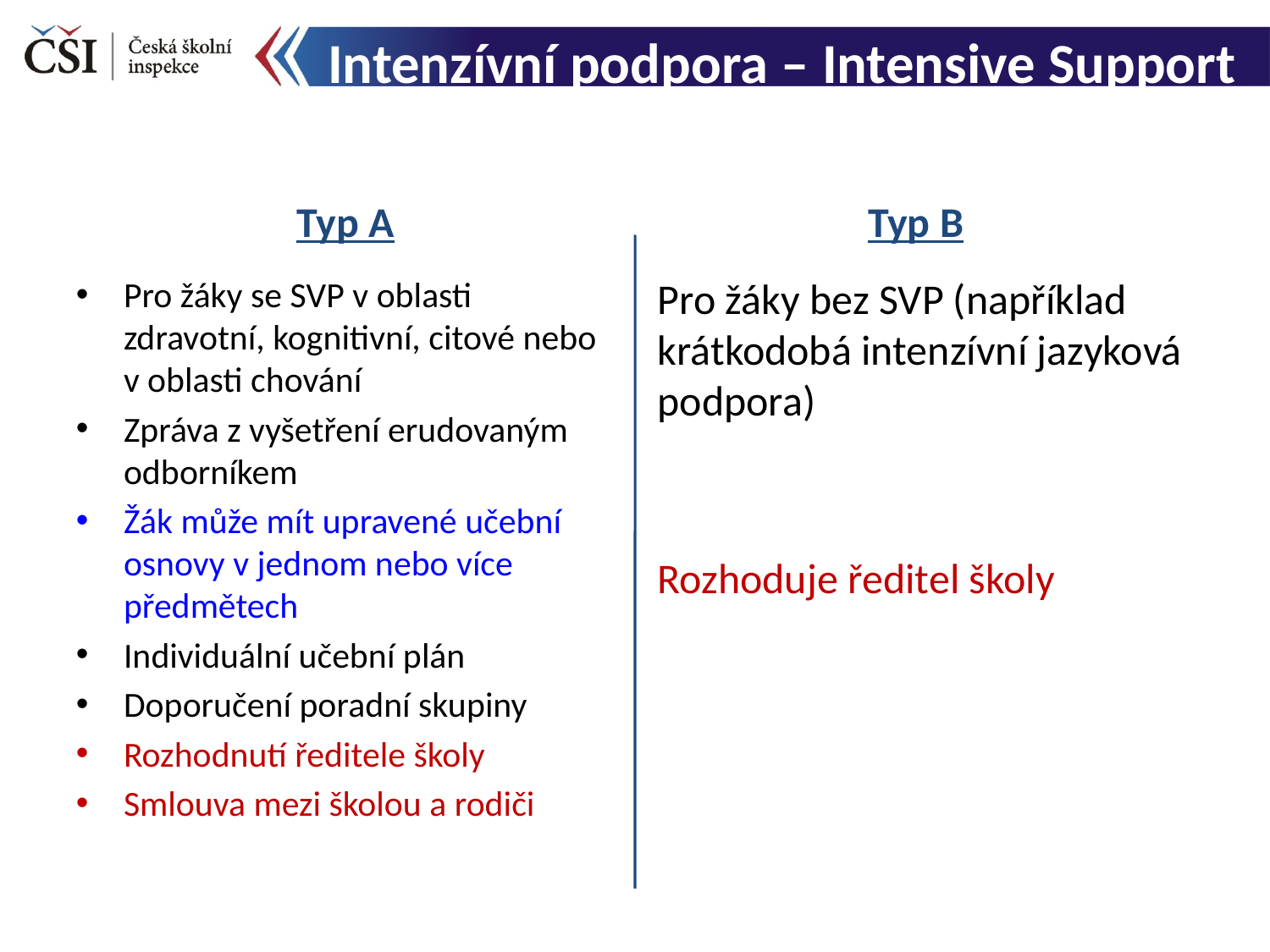

# Intenzívní podpora – Intensive Support
Typ A
Typ B
Pro žáky se SVP v oblasti zdravotní, kognitivní, citové nebo v oblasti chování
Zpráva z vyšetření erudovaným odborníkem
Žák může mít upravené učební osnovy v jednom nebo více předmětech
Individuální učební plán
Doporučení poradní skupiny
Rozhodnutí ředitele školy
Smlouva mezi školou a rodiči

Pro žáky bez SVP (například krátkodobá intenzívní jazyková podpora)

Rozhoduje ředitel školy